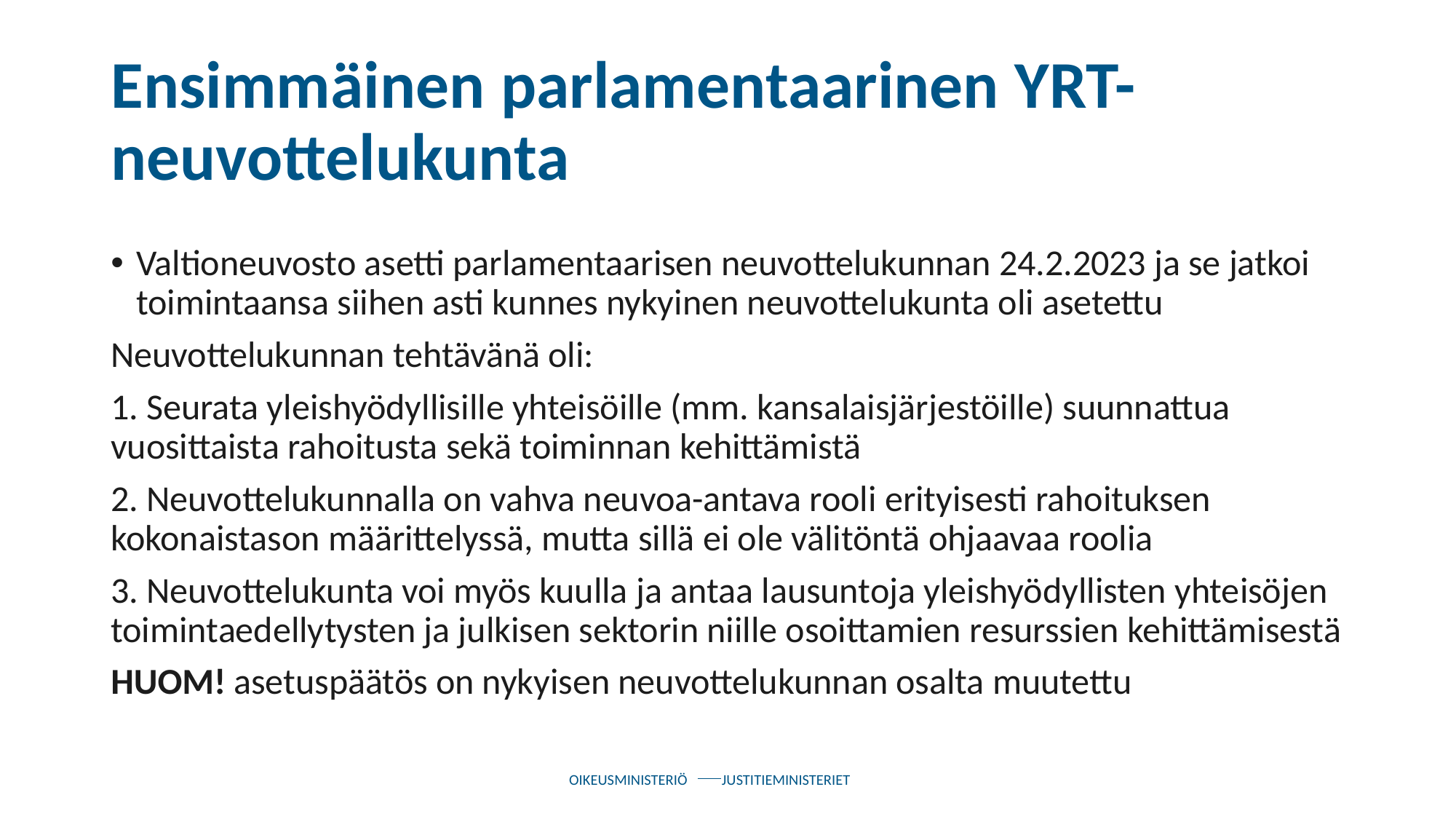

# Ensimmäinen parlamentaarinen YRT-neuvottelukunta
Valtioneuvosto asetti parlamentaarisen neuvottelukunnan 24.2.2023 ja se jatkoi toimintaansa siihen asti kunnes nykyinen neuvottelukunta oli asetettu
Neuvottelukunnan tehtävänä oli:
1. Seurata yleishyödyllisille yhteisöille (mm. kansalaisjärjestöille) suunnattua vuosittaista rahoitusta sekä toiminnan kehittämistä
2. Neuvottelukunnalla on vahva neuvoa-antava rooli erityisesti rahoituksen kokonaistason määrittelyssä, mutta sillä ei ole välitöntä ohjaavaa roolia
3. Neuvottelukunta voi myös kuulla ja antaa lausuntoja yleishyödyllisten yhteisöjen toimintaedellytysten ja julkisen sektorin niille osoittamien resurssien kehittämisestä
HUOM! asetuspäätös on nykyisen neuvottelukunnan osalta muutettu